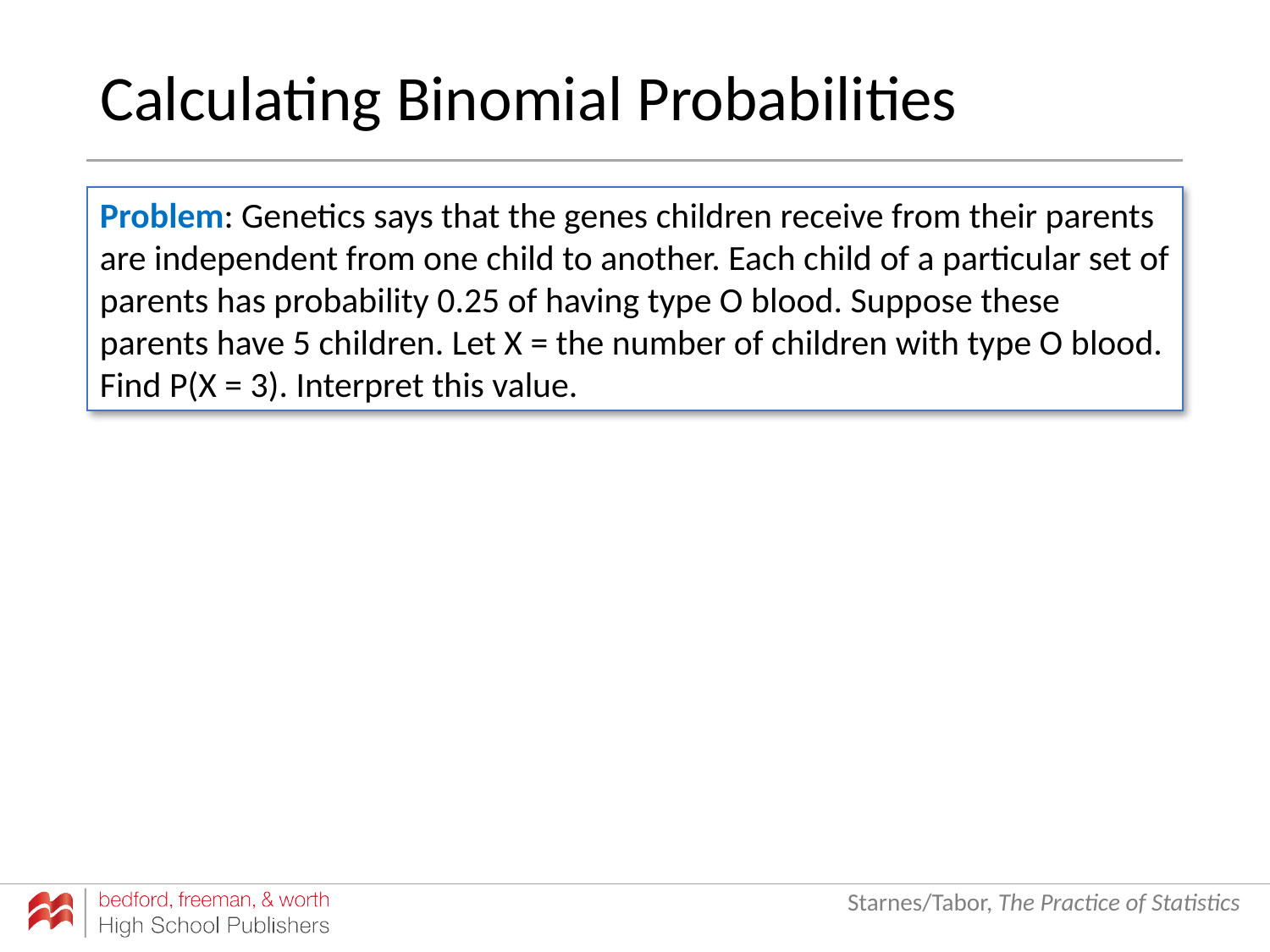

# Calculating Binomial Probabilities
Problem: Genetics says that the genes children receive from their parents are independent from one child to another. Each child of a particular set of parents has probability 0.25 of having type O blood. Suppose these parents have 5 children. Let X = the number of children with type O blood. Find P(X = 3). Interpret this value.